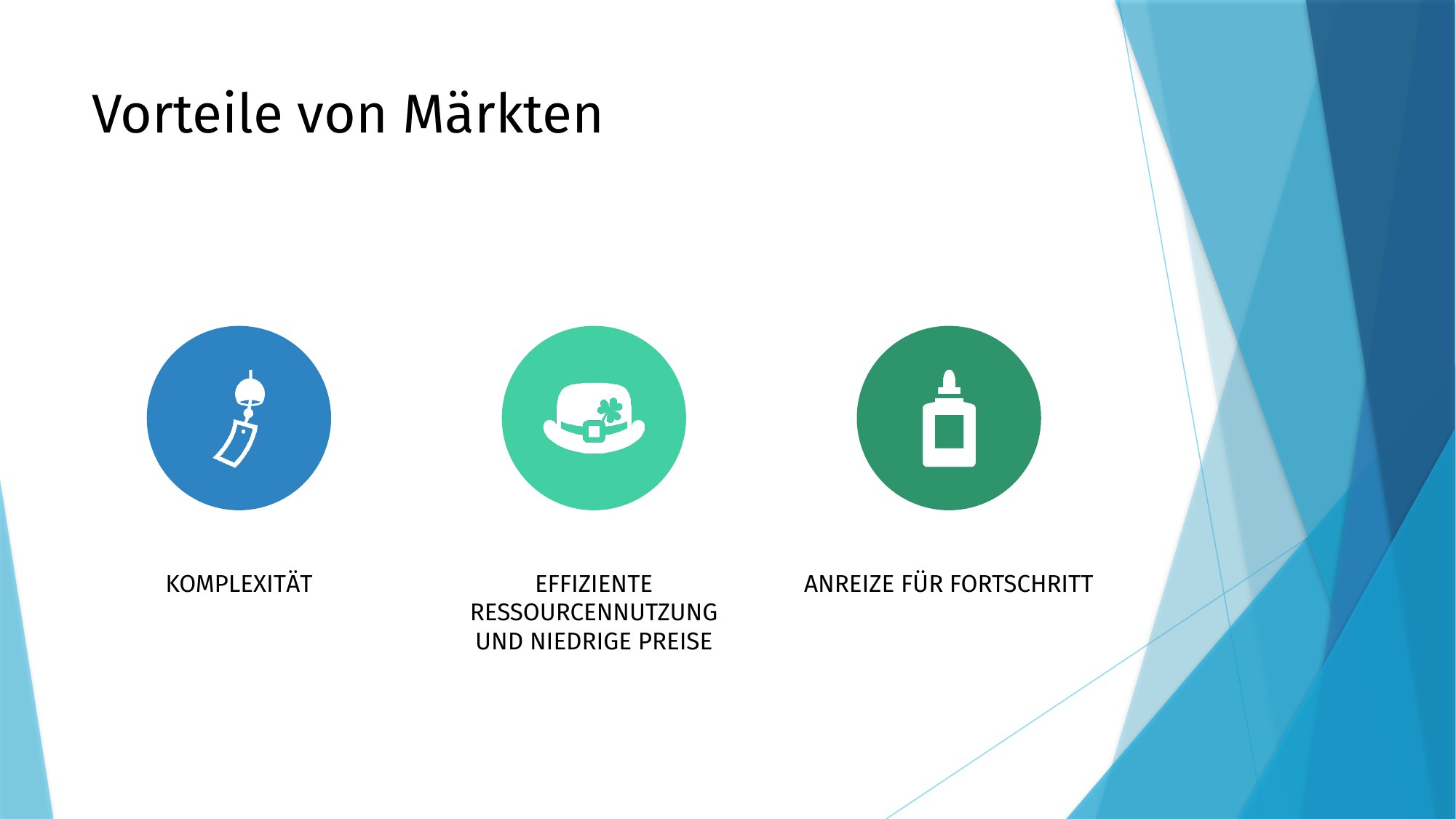

# Vorteile von Märkten
Komplexität
Effiziente Ressourcennutzung und niedrige Preise
Anreize für Fortschritt